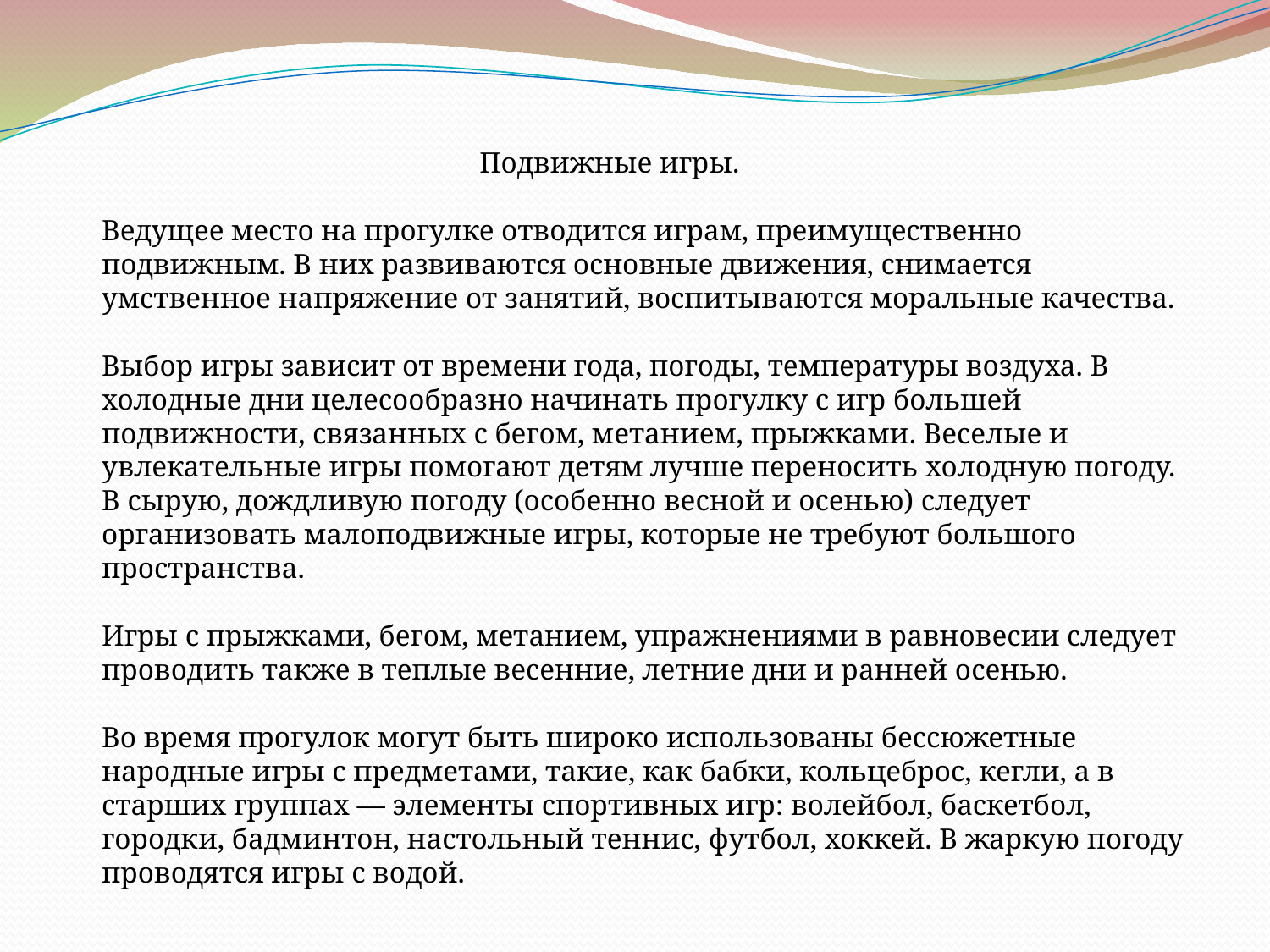

Подвижные игры.

Ведущее место на прогулке отводится играм, преимущественно подвижным. В них развиваются основные движения, снимается умственное напряжение от занятий, воспитываются моральные качества.

Выбор игры зависит от времени года, погоды, температуры воздуха. В холодные дни целесообразно начинать прогулку с игр большей подвижности, связанных с бегом, метанием, прыжками. Веселые и увлекательные игры помогают детям лучше переносить холодную погоду. В сырую, дождливую погоду (особенно весной и осенью) следует организовать малоподвижные игры, которые не требуют большого пространства.

Игры с прыжками, бегом, метанием, упражнениями в равновесии следует проводить также в теплые весенние, летние дни и ранней осенью.

Во время прогулок могут быть широко использованы бессюжетные народные игры с предметами, такие, как бабки, кольцеброс, кегли, а в старших группах — элементы спортивных игр: волейбол, баскетбол, городки, бадминтон, настольный теннис, футбол, хоккей. В жаркую погоду проводятся игры с водой.